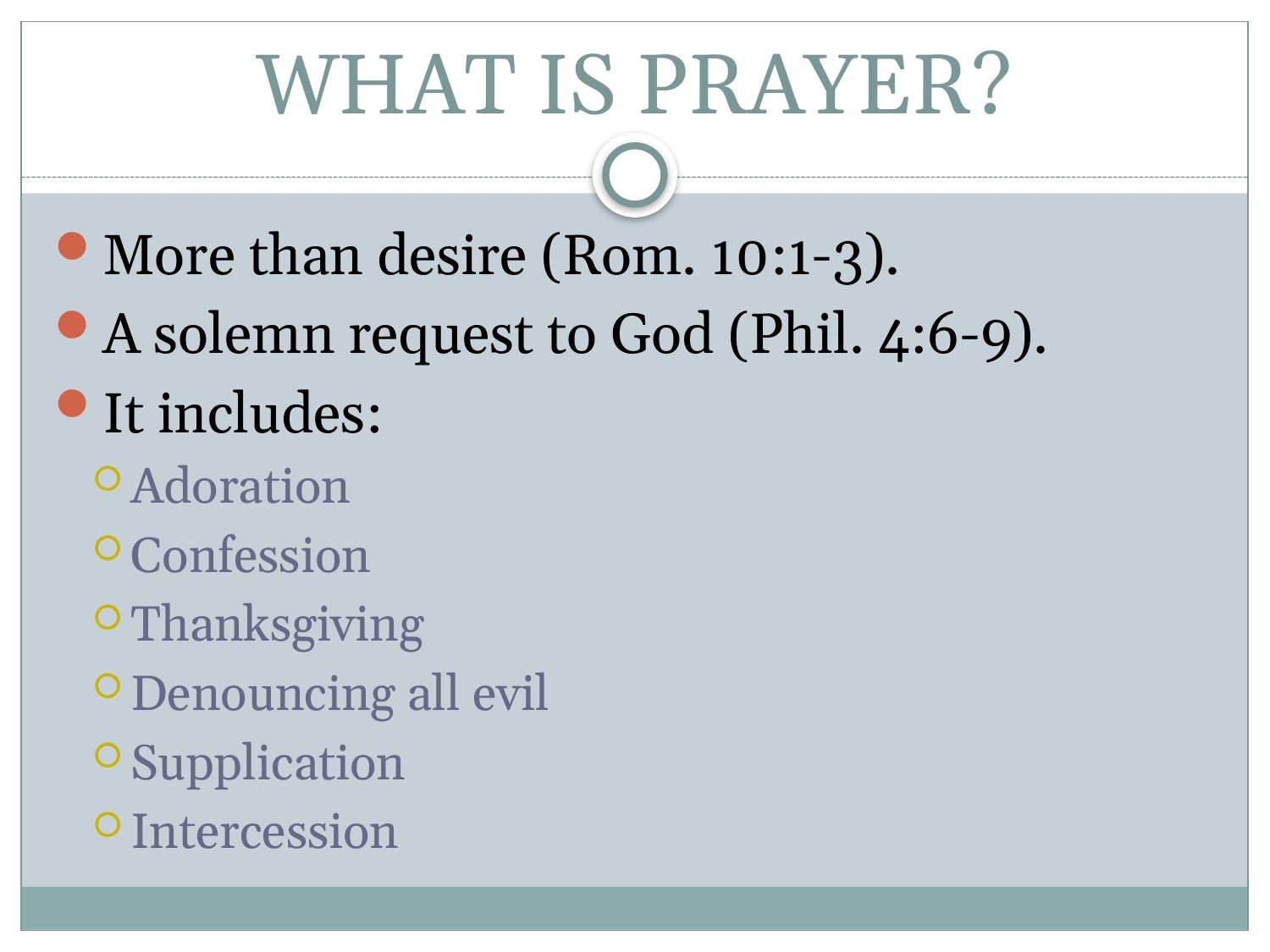

# WHAT IS PRAYER?
More than desire (Rom. 10:1-3).
A solemn request to God (Phil. 4:6-9).
It includes:
Adoration
Confession
Thanksgiving
Denouncing all evil
Supplication
Intercession